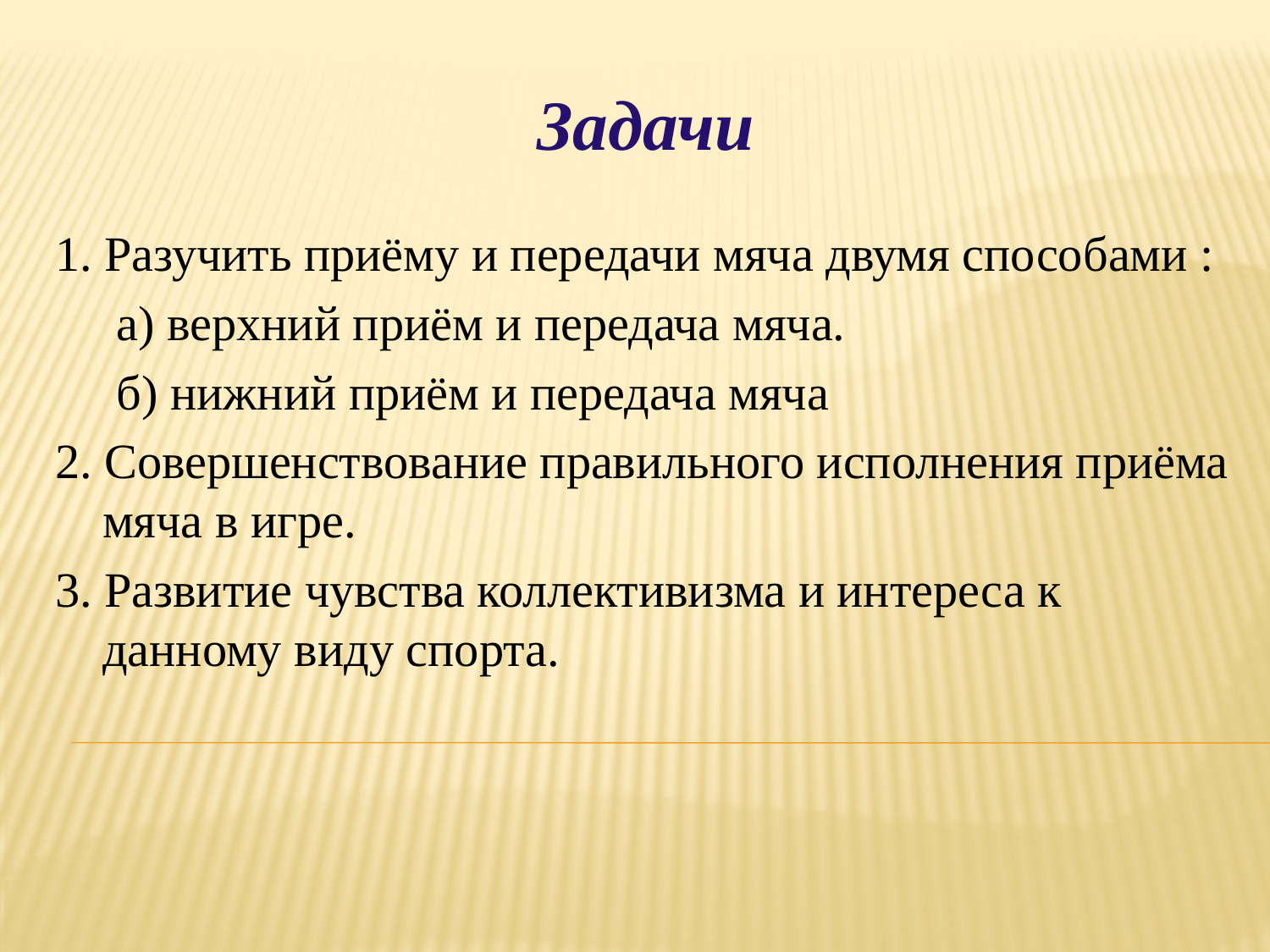

Задачи
1. Разучить приёму и передачи мяча двумя способами :
     а) верхний приём и передача мяча.
     б) нижний приём и передача мяча
2. Совершенствование правильного исполнения приёма мяча в игре.
3. Развитие чувства коллективизма и интереса к данному виду спорта.